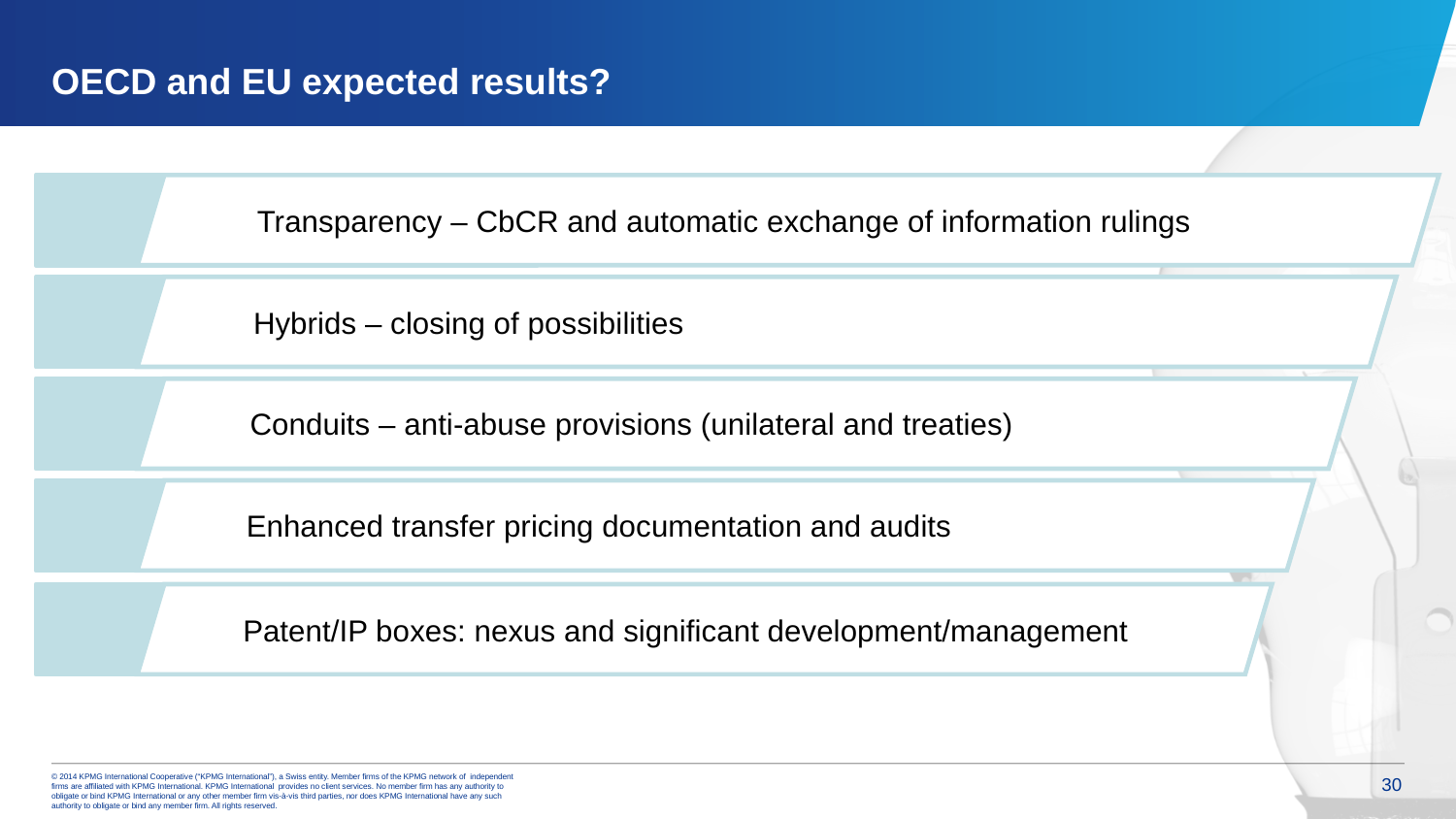

# OECD and EU expected results?

Transparency – CbCR and automatic exchange of information rulings

Hybrids – closing of possibilities

Conduits – anti-abuse provisions (unilateral and treaties)

Enhanced transfer pricing documentation and audits

Patent/IP boxes: nexus and significant development/management